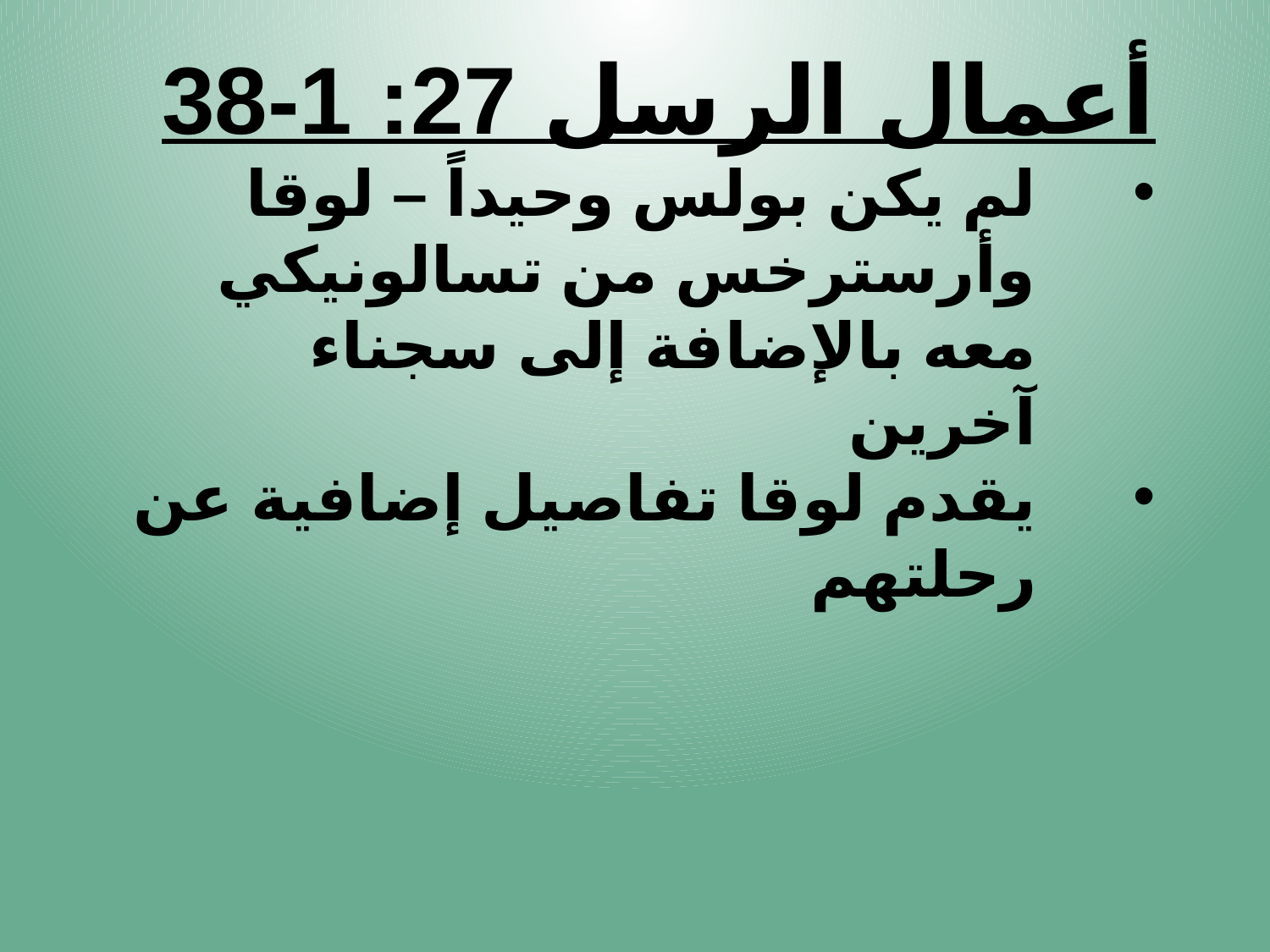

أعمال الرسل 27: 1-38
لم يكن بولس وحيداً – لوقا وأرسترخس من تسالونيكي معه بالإضافة إلى سجناء آخرين
يقدم لوقا تفاصيل إضافية عن رحلتهم